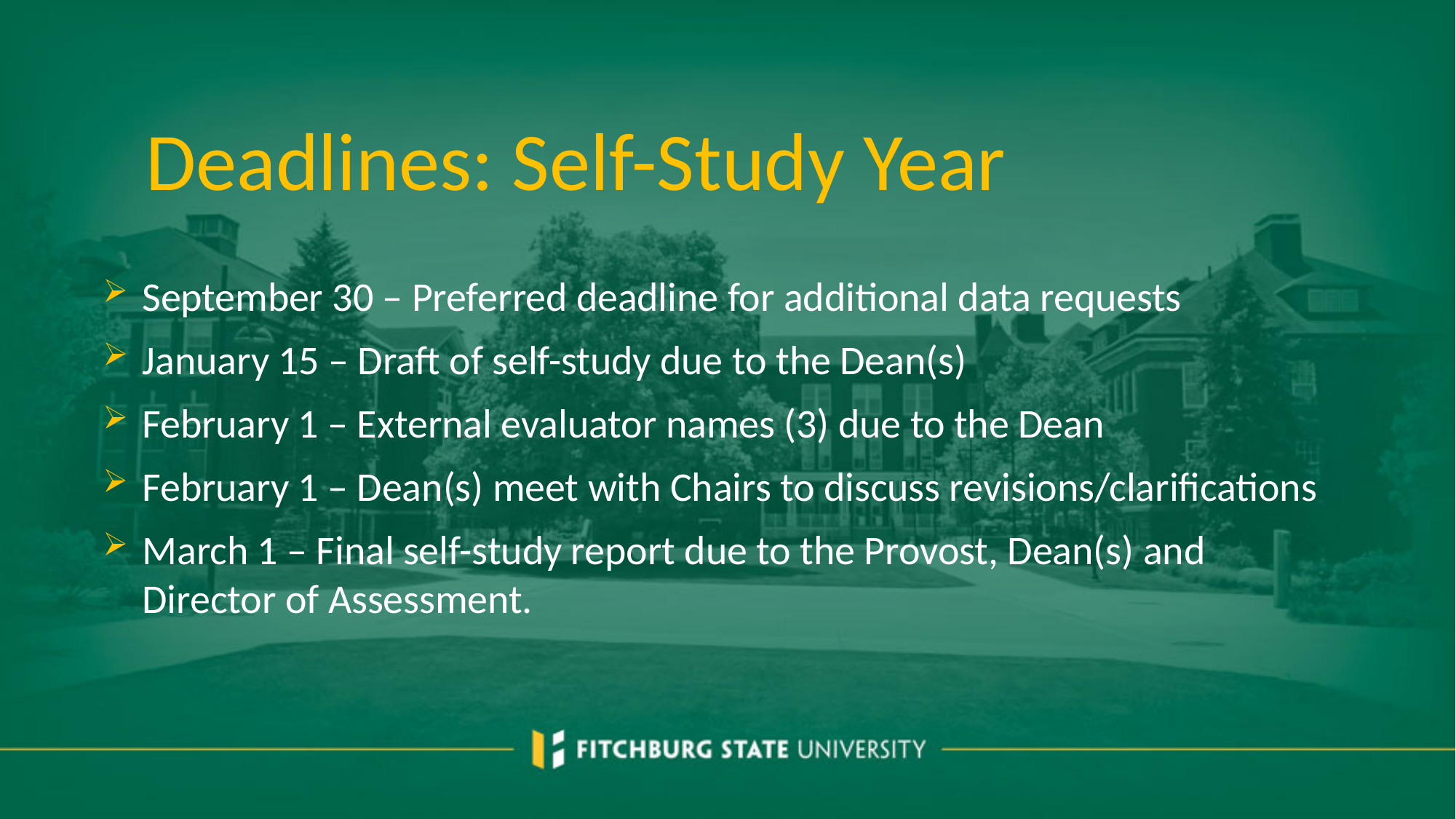

# Deadlines: Self-Study Year
September 30 – Preferred deadline for additional data requests
January 15 – Draft of self-study due to the Dean(s)
February 1 – External evaluator names (3) due to the Dean
February 1 – Dean(s) meet with Chairs to discuss revisions/clarifications
March 1 – Final self-study report due to the Provost, Dean(s) and Director of Assessment.